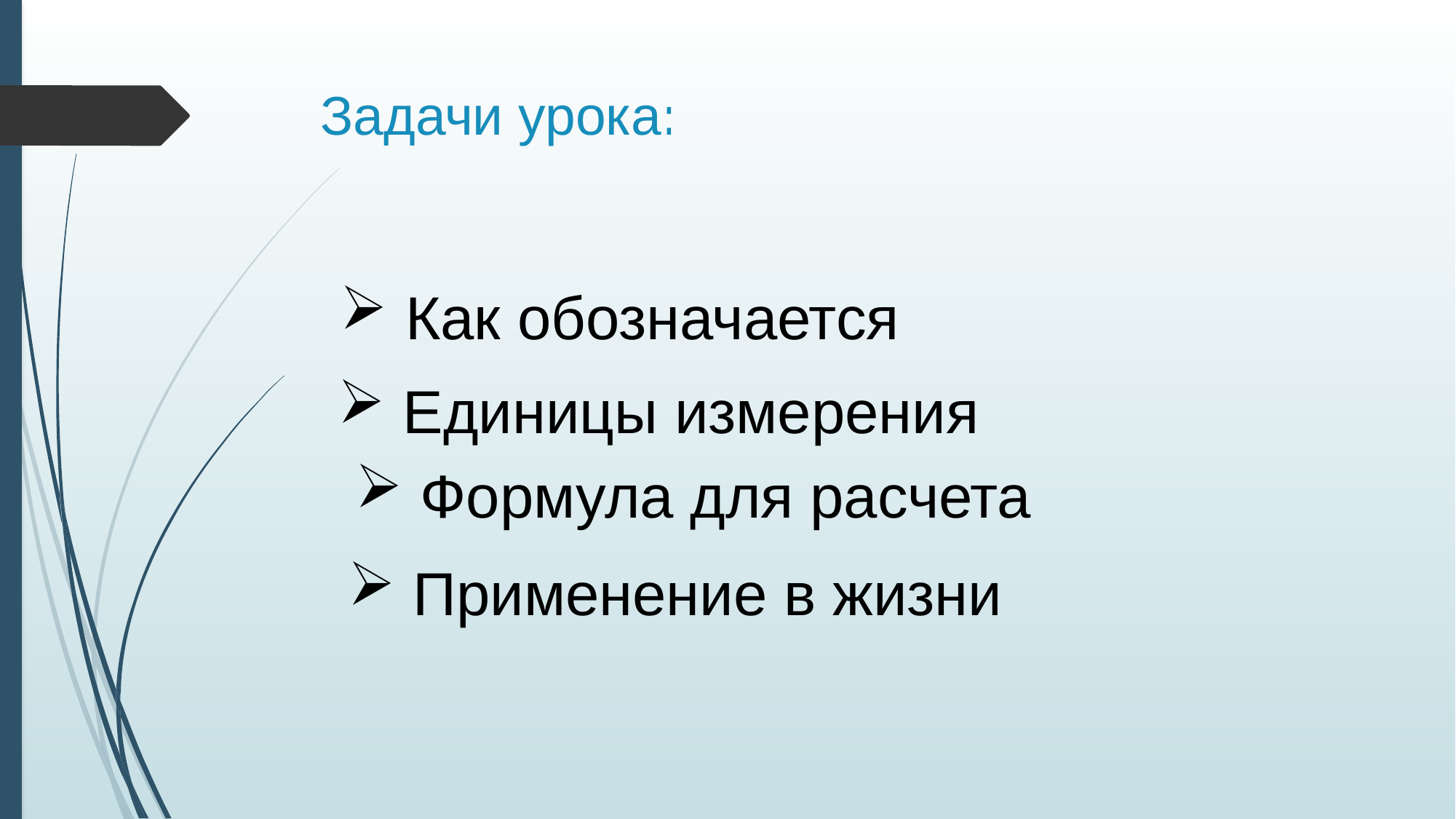

# Задачи урока:
 Как обозначается
 Единицы измерения
 Формула для расчета
 Применение в жизни